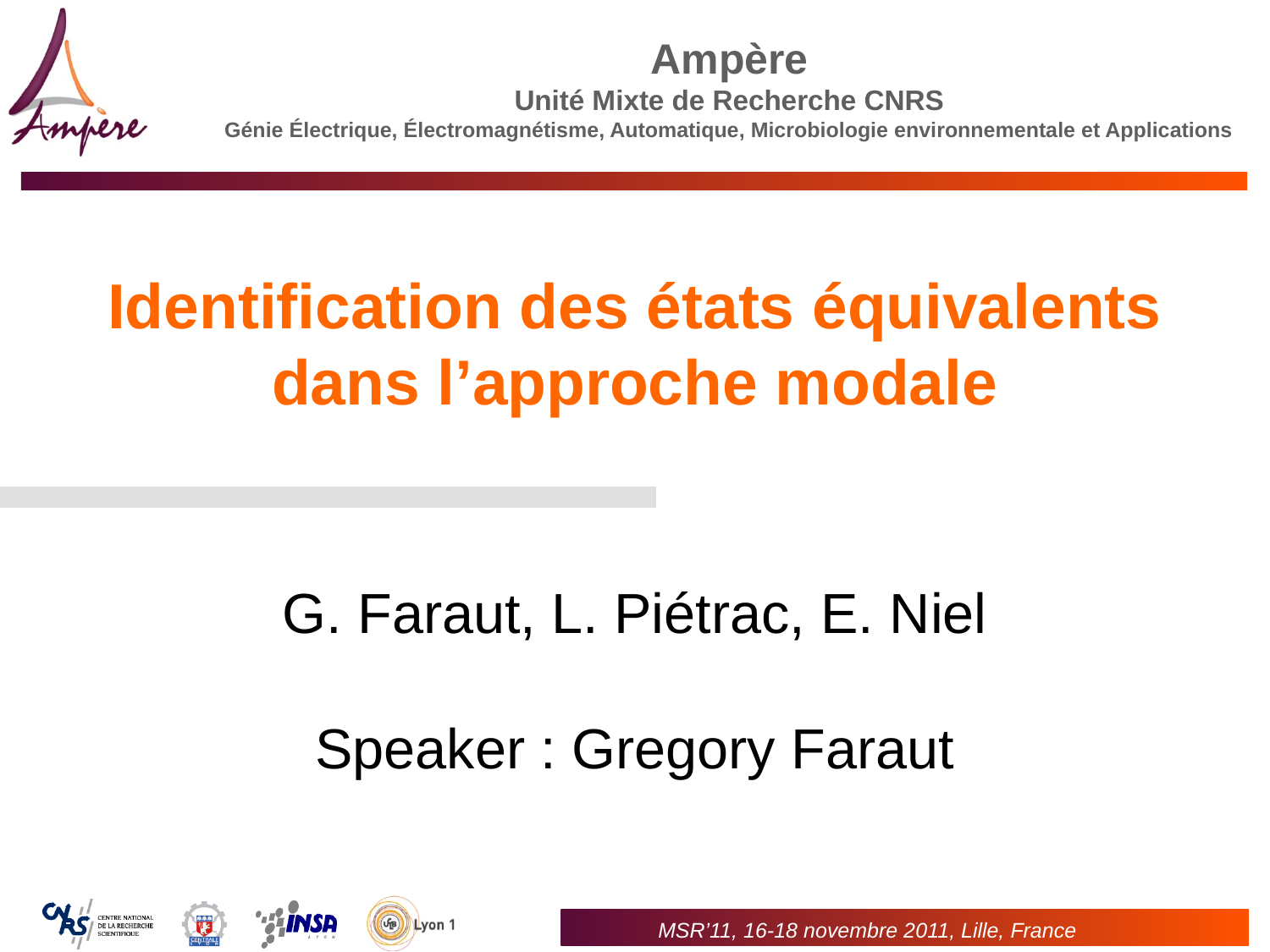

# Identification des états équivalents dans l’approche modale
G. Faraut, L. Piétrac, E. Niel

Speaker : Gregory Faraut
MSR’11, 16-18 novembre 2011, Lille, France